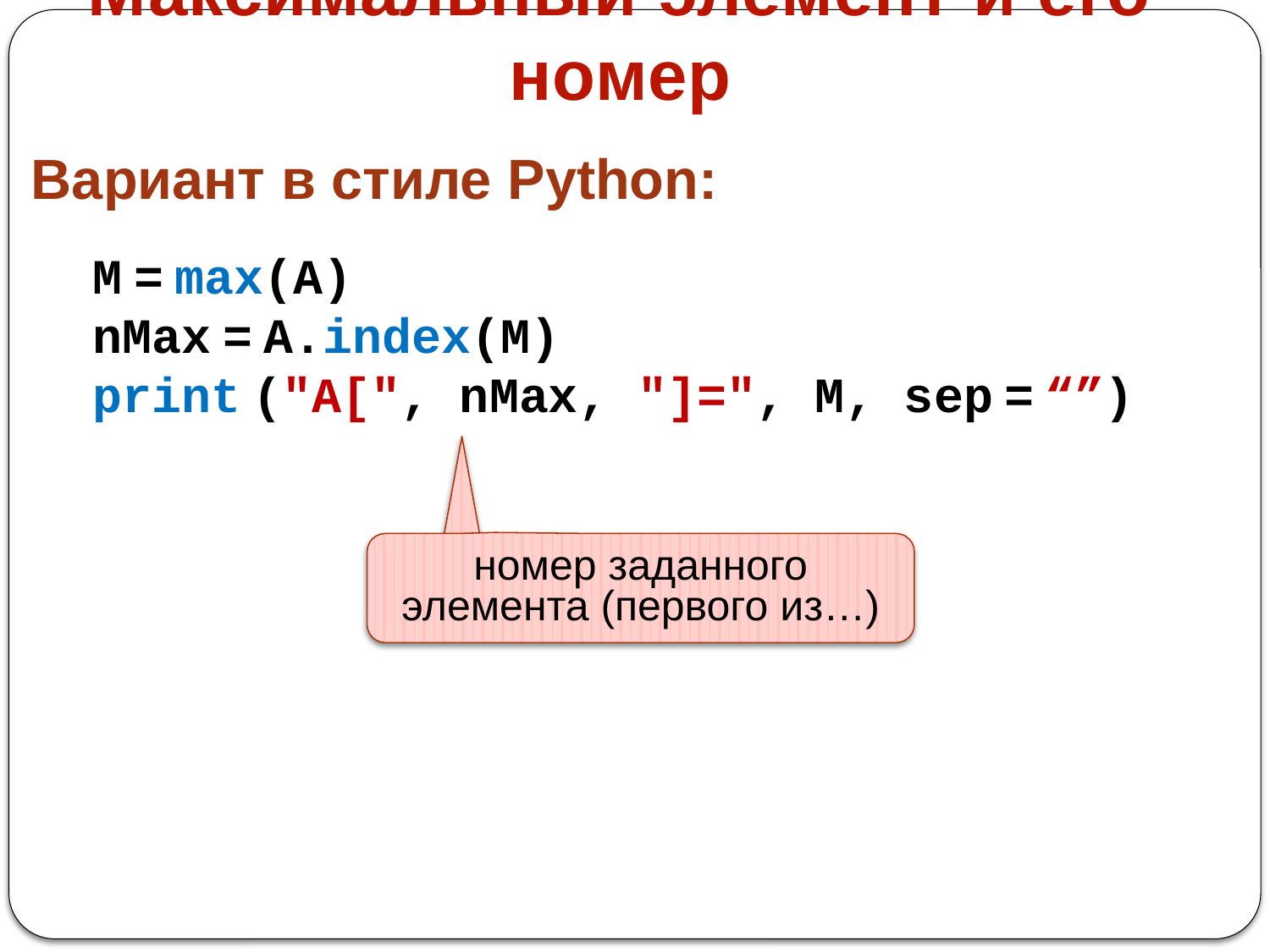

Максимальный элемент и его номер
Вариант в стиле Python:
M = max(A)
nMax = A.index(M)
print ("A[", nMax, "]=", M, sep = “”)

номер заданного элемента (первого из…)